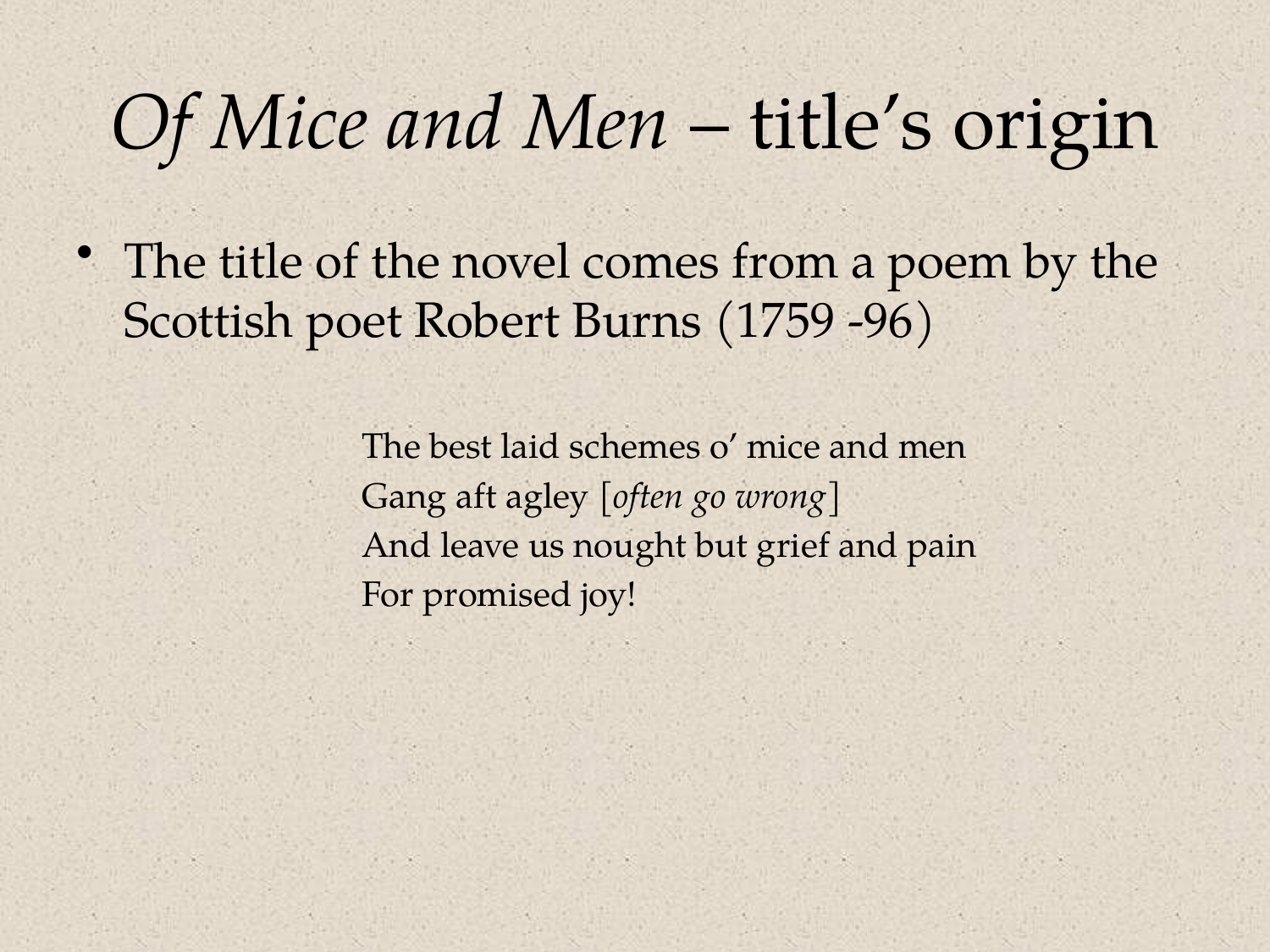

# Of Mice and Men – title’s origin
The title of the novel comes from a poem by the Scottish poet Robert Burns (1759 -96)

		The best laid schemes o’ mice and men
		Gang aft agley [often go wrong]
		And leave us nought but grief and pain
		For promised joy!